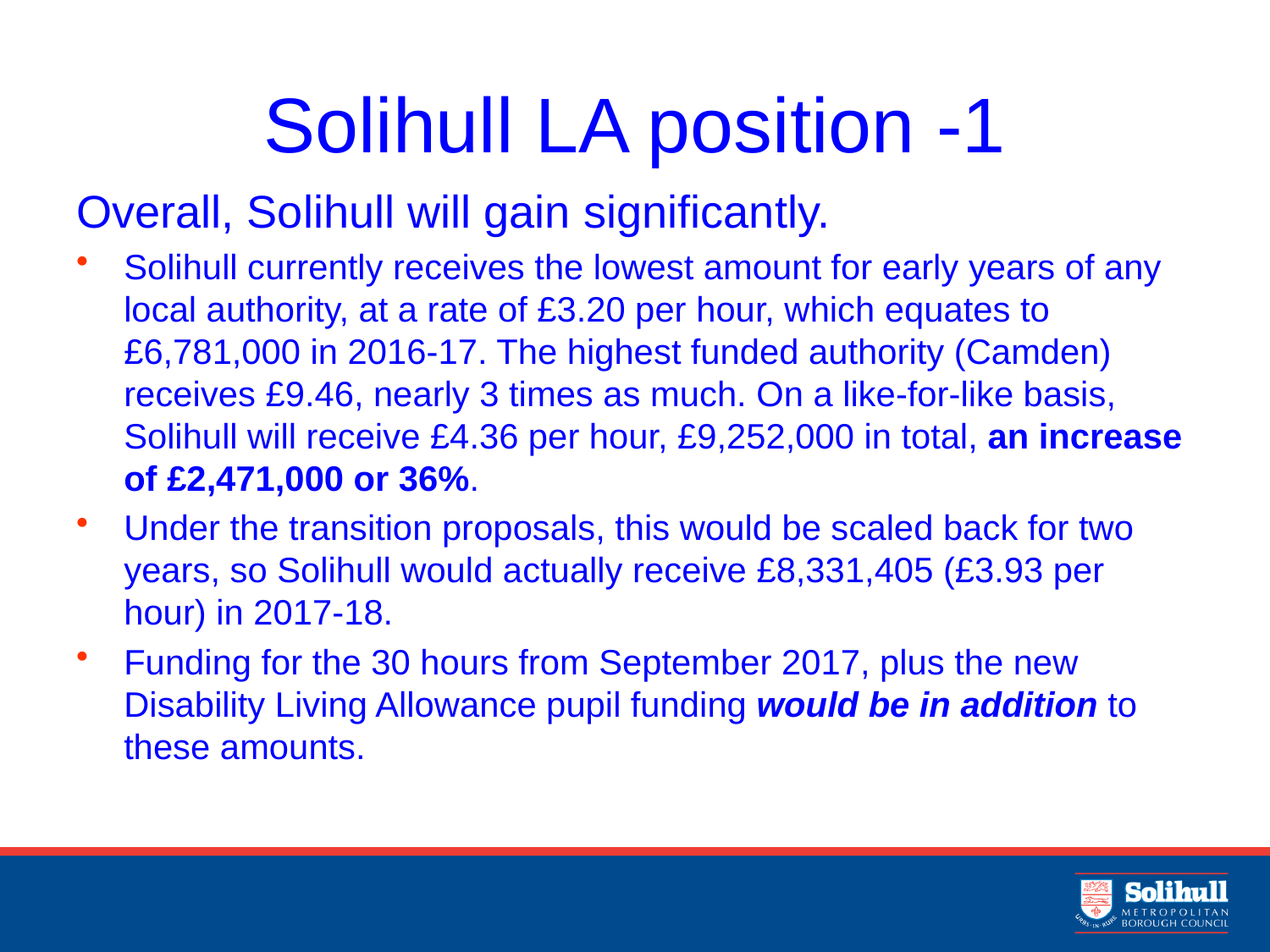

# Solihull LA position -1
Overall, Solihull will gain significantly.
Solihull currently receives the lowest amount for early years of any local authority, at a rate of £3.20 per hour, which equates to £6,781,000 in 2016-17. The highest funded authority (Camden) receives £9.46, nearly 3 times as much. On a like-for-like basis, Solihull will receive £4.36 per hour, £9,252,000 in total, an increase of £2,471,000 or 36%.
Under the transition proposals, this would be scaled back for two years, so Solihull would actually receive £8,331,405 (£3.93 per hour) in 2017-18.
Funding for the 30 hours from September 2017, plus the new Disability Living Allowance pupil funding would be in addition to these amounts.